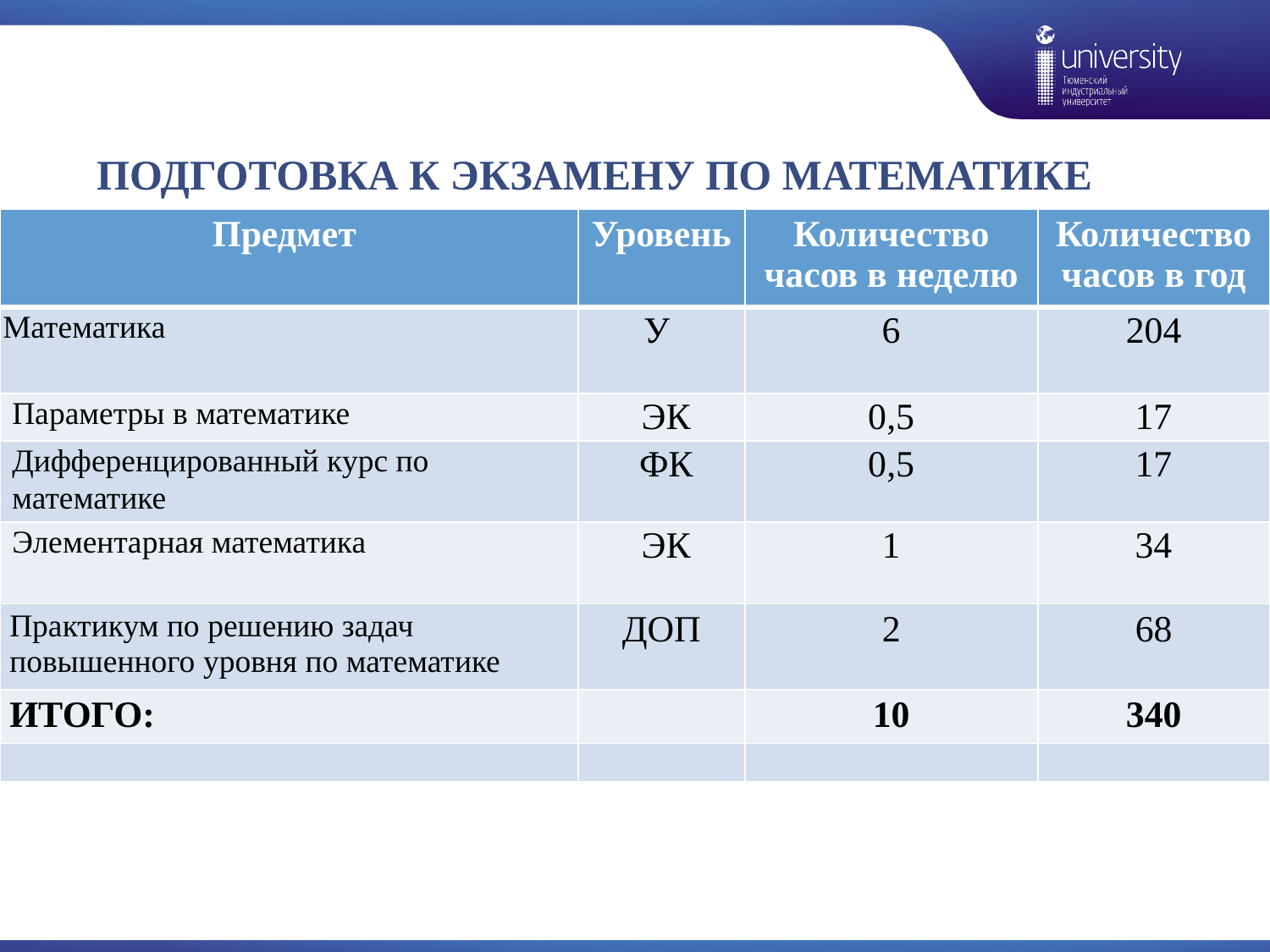

# Подготовка к экзамену по математике
| Предмет | Уровень | Количество часов в неделю | Количество часов в год |
| --- | --- | --- | --- |
| Математика | У | 6 | 204 |
| Параметры в математике | ЭК | 0,5 | 17 |
| Дифференцированный курс по математике | ФК | 0,5 | 17 |
| Элементарная математика | ЭК | 1 | 34 |
| Практикум по решению задач повышенного уровня по математике | ДОП | 2 | 68 |
| ИТОГО: |  | 10 | 340 |
|  |  |  |  |